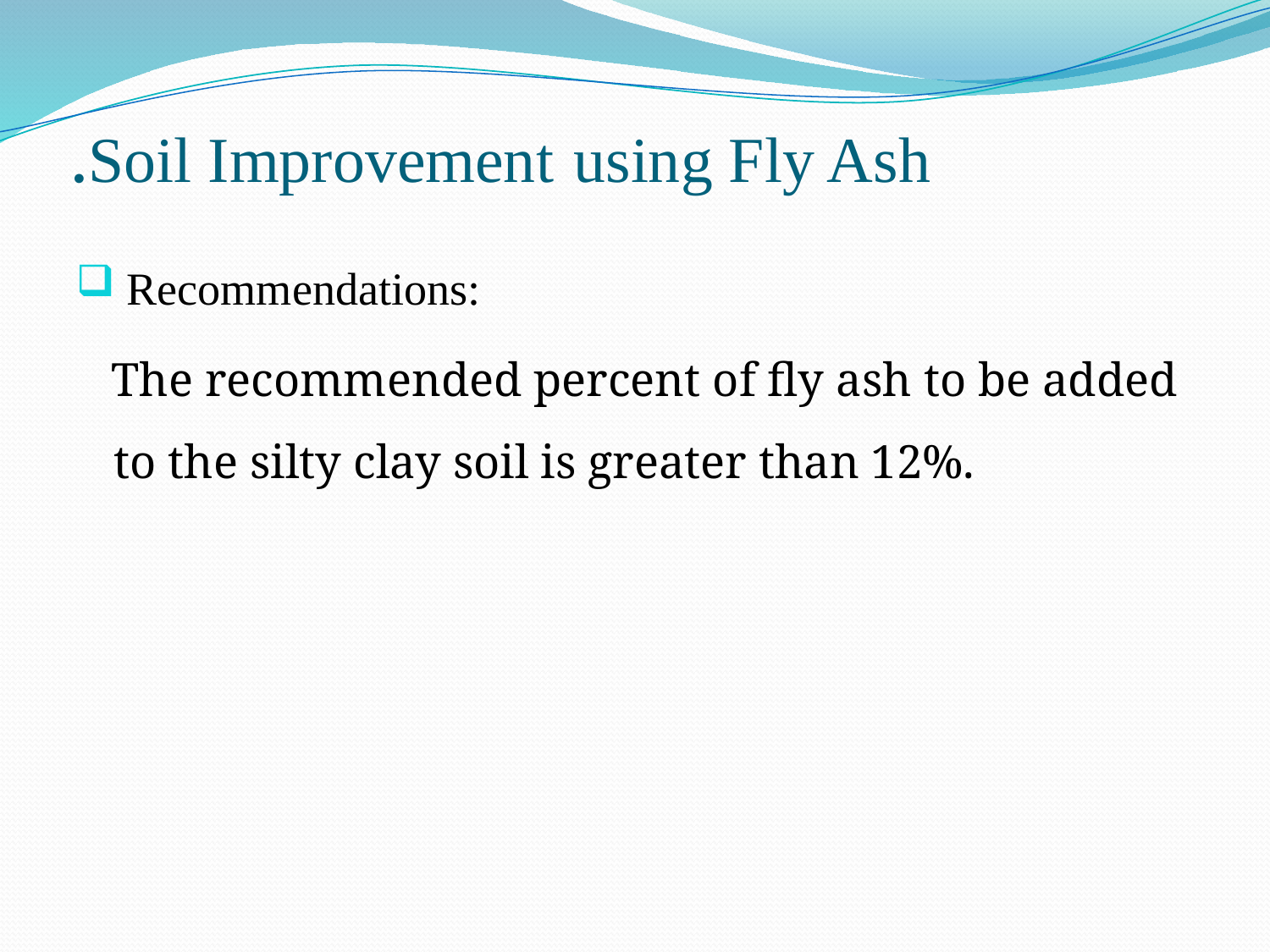

# Soil Improvement using Fly Ash.

 Recommendations:
   The recommended percent of fly ash to be added to the silty clay soil is greater than 12%.